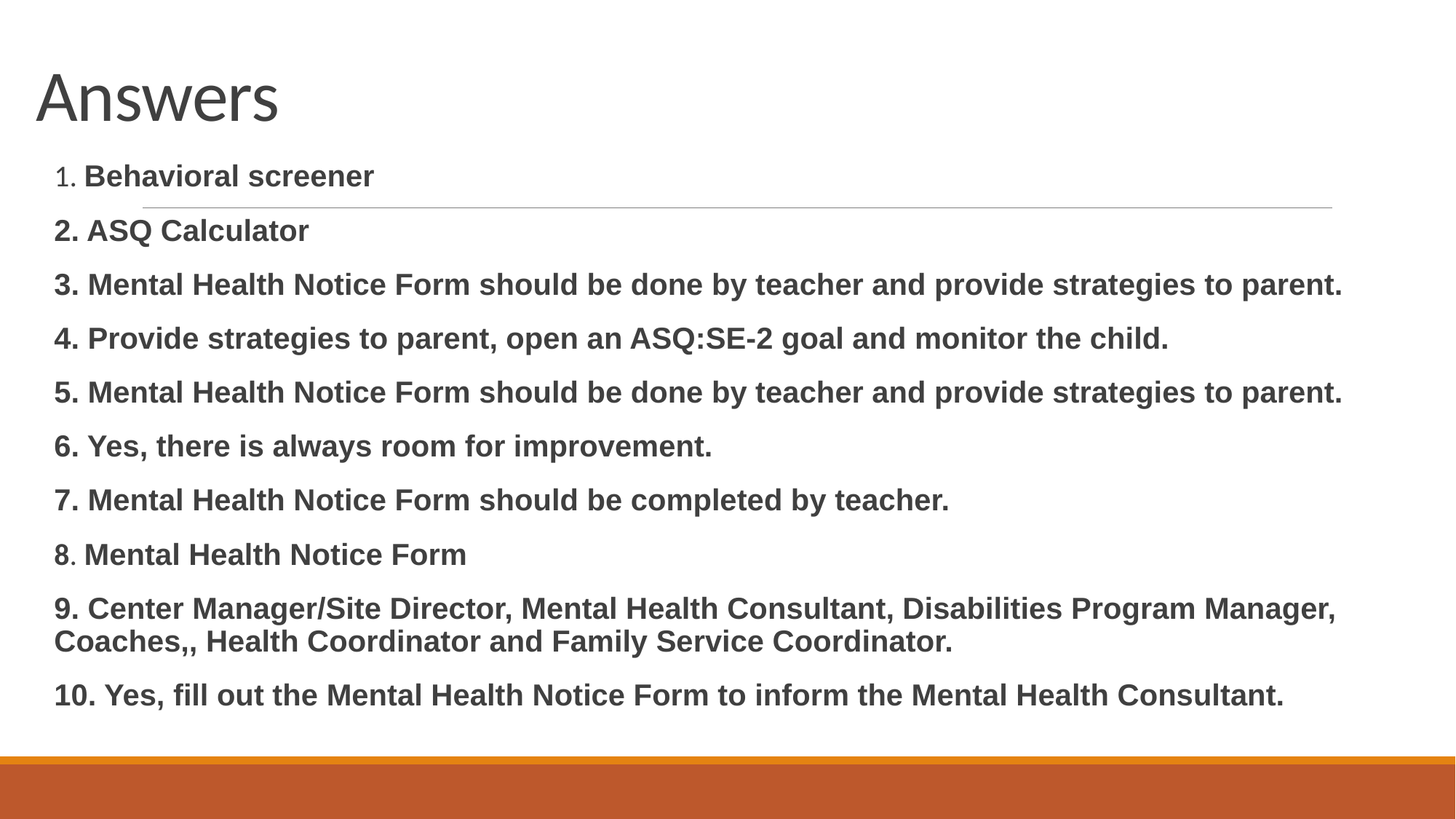

# Answers
1. Behavioral screener
2. ASQ Calculator
3. Mental Health Notice Form should be done by teacher and provide strategies to parent.
4. Provide strategies to parent, open an ASQ:SE-2 goal and monitor the child.
5. Mental Health Notice Form should be done by teacher and provide strategies to parent.
6. Yes, there is always room for improvement.
7. Mental Health Notice Form should be completed by teacher.
8. Mental Health Notice Form
9. Center Manager/Site Director, Mental Health Consultant, Disabilities Program Manager, Coaches,, Health Coordinator and Family Service Coordinator.
10. Yes, fill out the Mental Health Notice Form to inform the Mental Health Consultant.